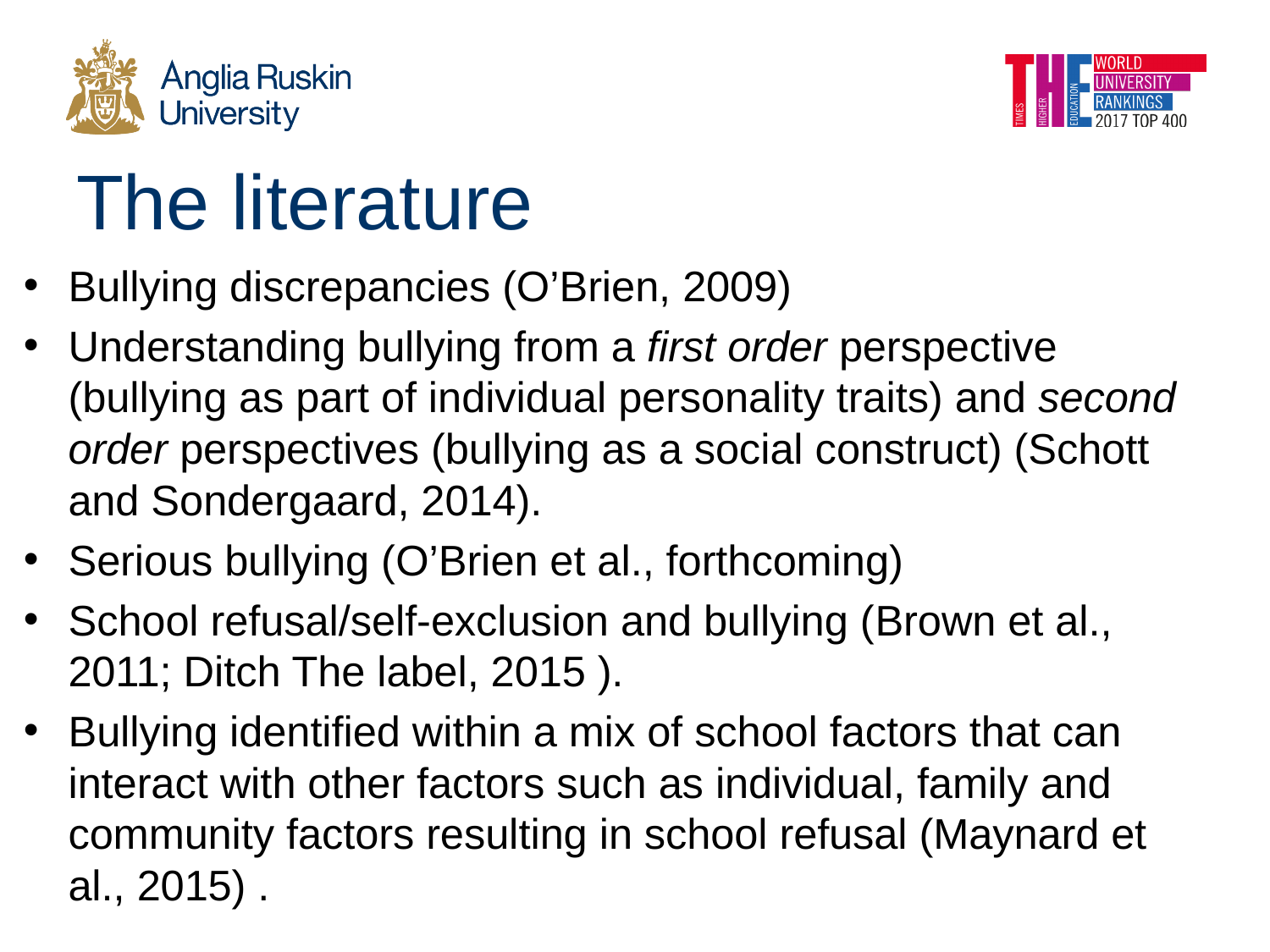

# The literature
Bullying discrepancies (O’Brien, 2009)
Understanding bullying from a first order perspective (bullying as part of individual personality traits) and second order perspectives (bullying as a social construct) (Schott and Sondergaard, 2014).
Serious bullying (O’Brien et al., forthcoming)
School refusal/self-exclusion and bullying (Brown et al., 2011; Ditch The label, 2015 ).
Bullying identified within a mix of school factors that can interact with other factors such as individual, family and community factors resulting in school refusal (Maynard et al., 2015) .